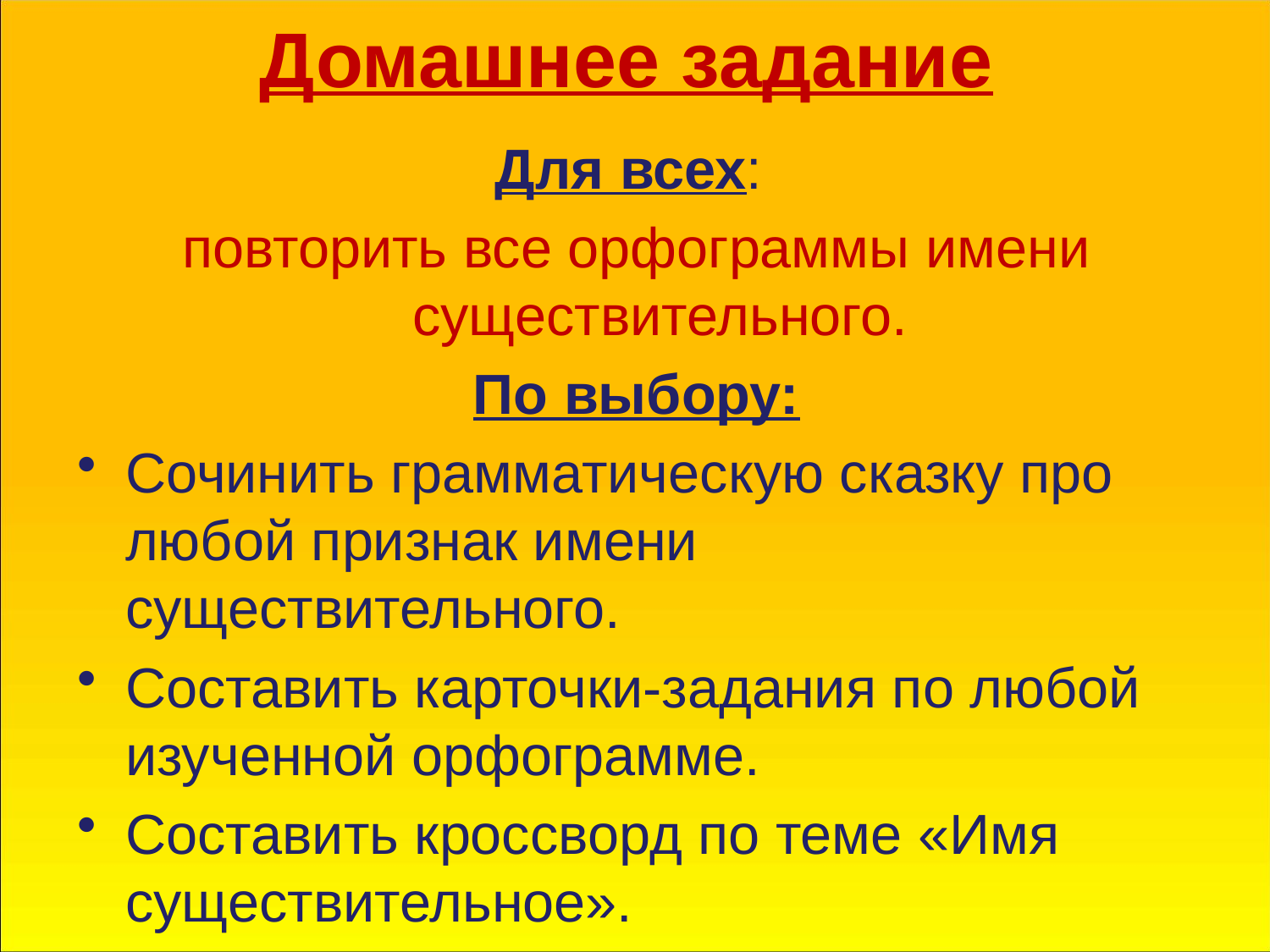

Домашнее задание
Для всех:
повторить все орфограммы имени существительного.
По выбору:
Сочинить грамматическую сказку про любой признак имени существительного.
Составить карточки-задания по любой изученной орфограмме.
Составить кроссворд по теме «Имя существительное».